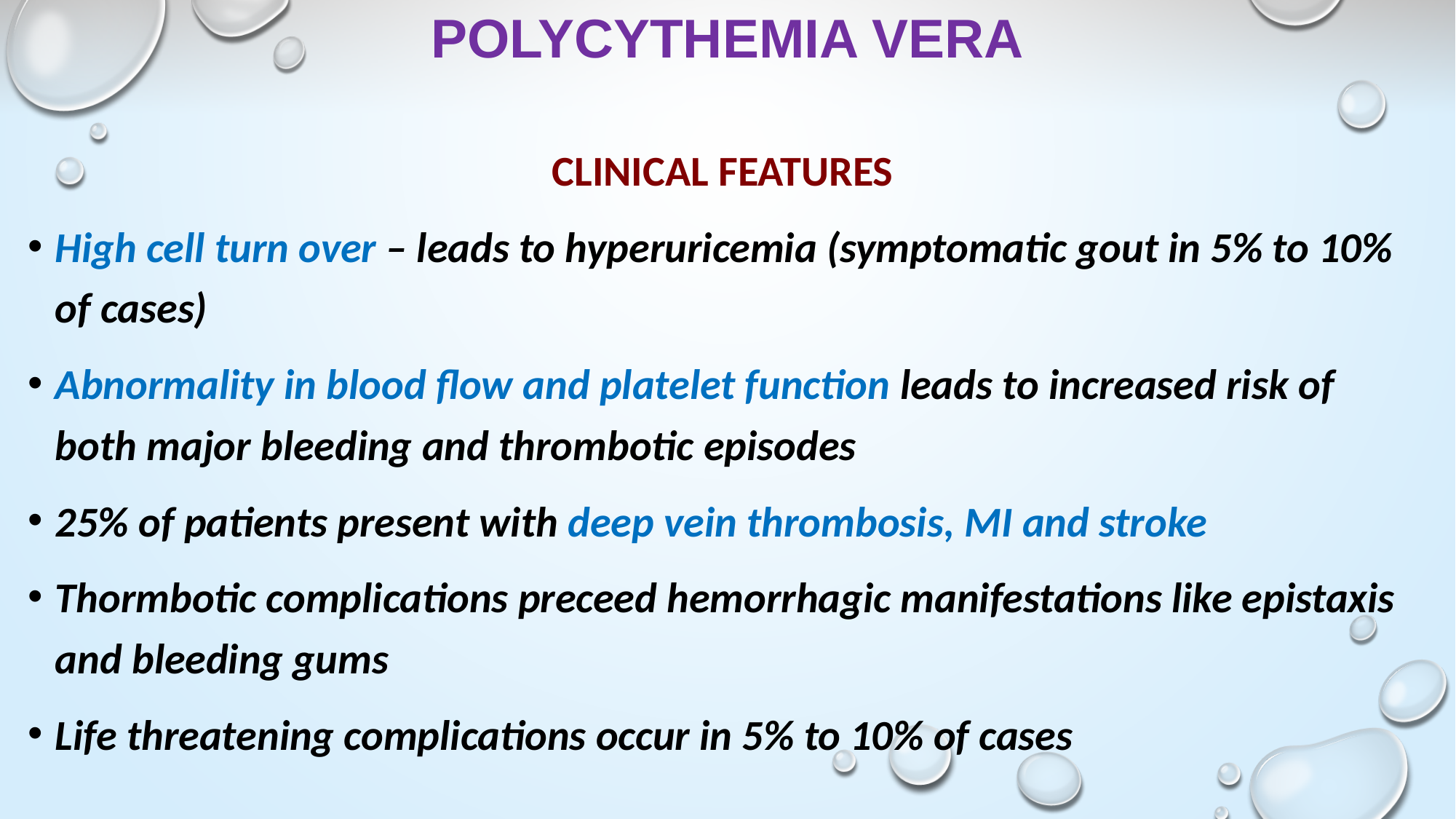

# POLYCYTHEMIA VERA
Clinical features
High cell turn over – leads to hyperuricemia (symptomatic gout in 5% to 10% of cases)
Abnormality in blood flow and platelet function leads to increased risk of both major bleeding and thrombotic episodes
25% of patients present with deep vein thrombosis, MI and stroke
Thormbotic complications preceed hemorrhagic manifestations like epistaxis and bleeding gums
Life threatening complications occur in 5% to 10% of cases